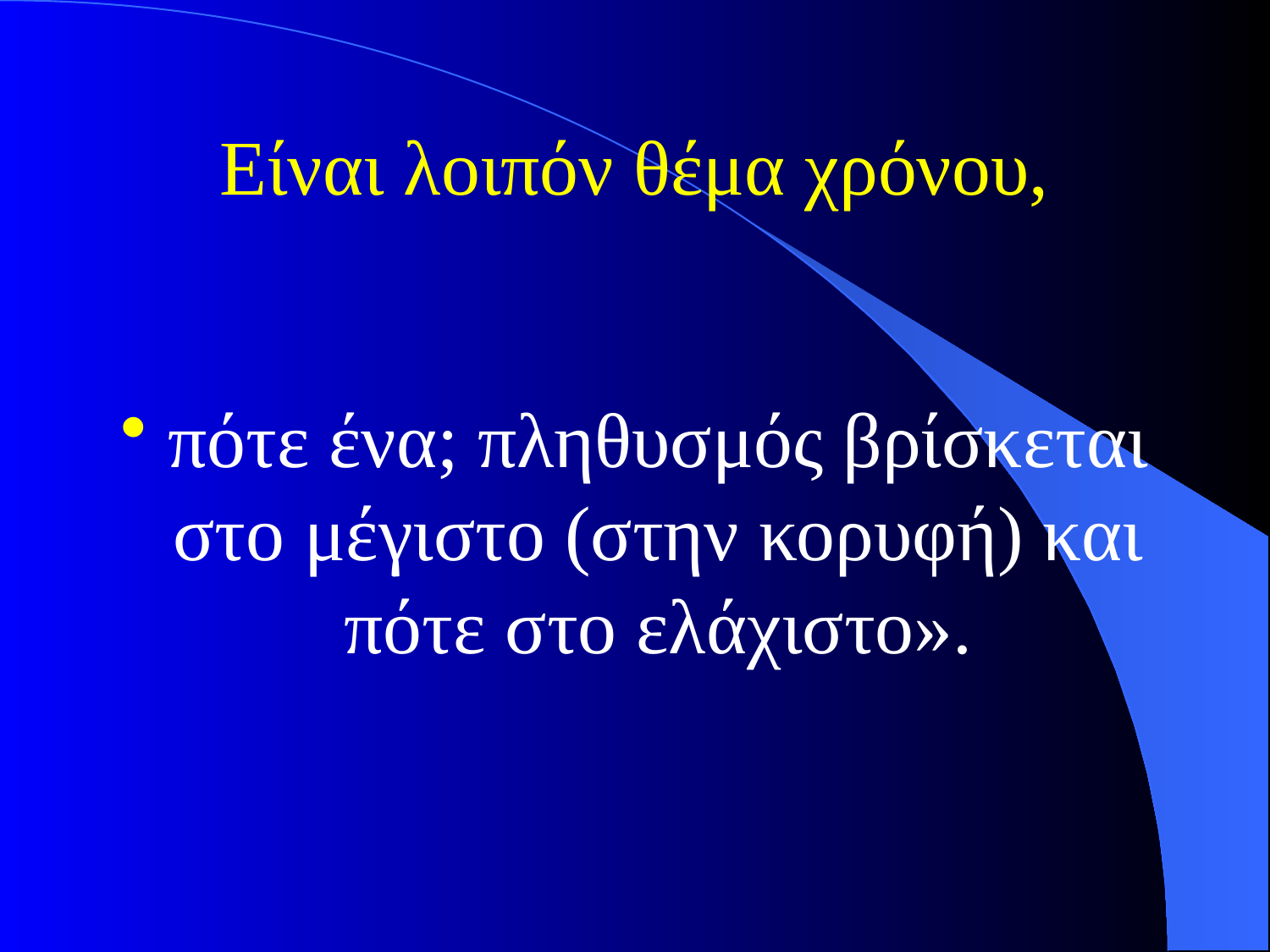

# Είναι λοιπόν θέμα χρόνου,

πότε ένα; πληθυσμός βρίσκεται στο μέγιστο (στην κορυφή) και πότε στο ελάχιστο».